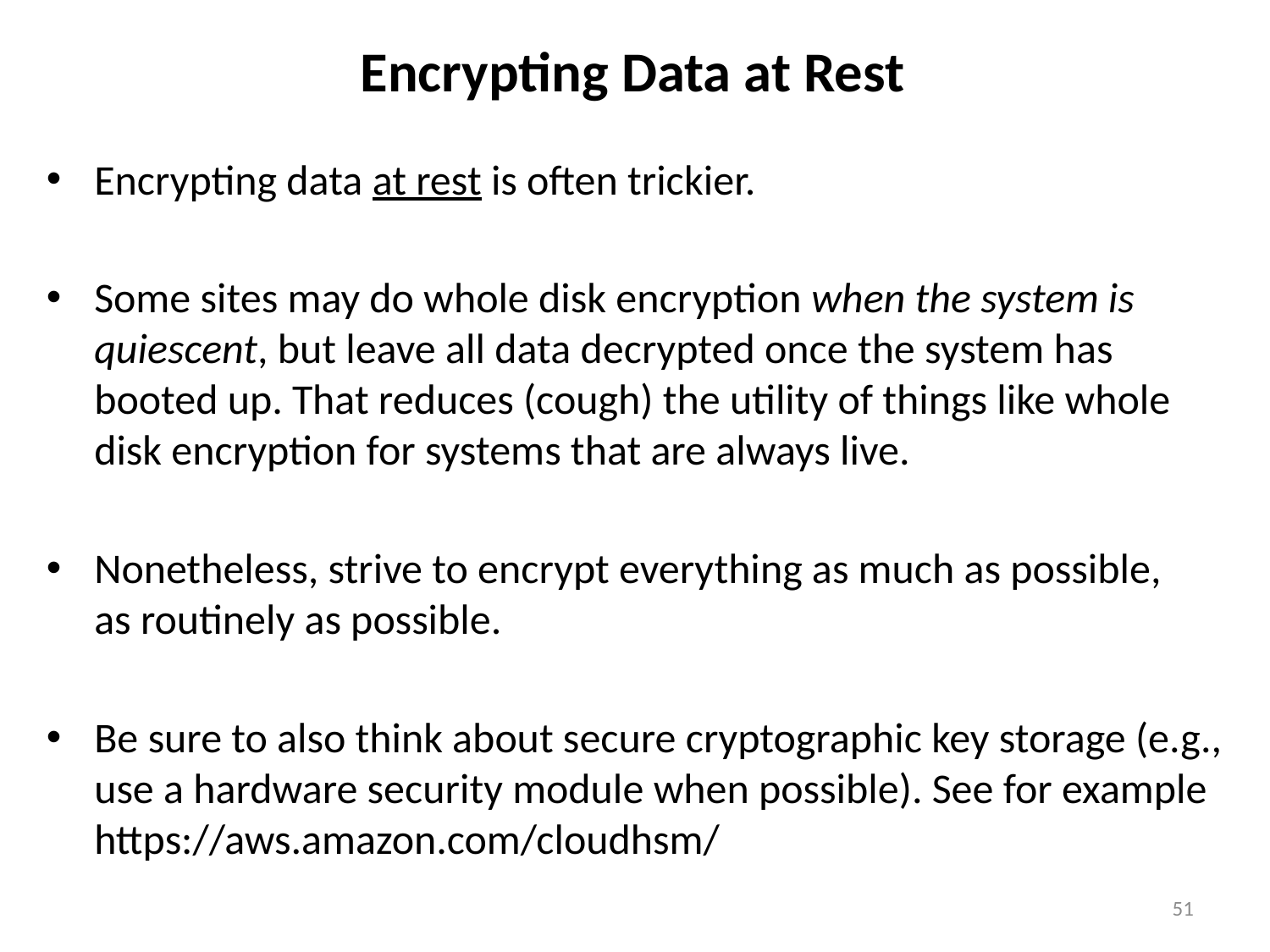

# Encrypting Data at Rest
Encrypting data at rest is often trickier.

Some sites may do whole disk encryption when the system is quiescent, but leave all data decrypted once the system has booted up. That reduces (cough) the utility of things like whole disk encryption for systems that are always live.

Nonetheless, strive to encrypt everything as much as possible,
as routinely as possible.

Be sure to also think about secure cryptographic key storage (e.g., use a hardware security module when possible). See for example
https://aws.amazon.com/cloudhsm/
51